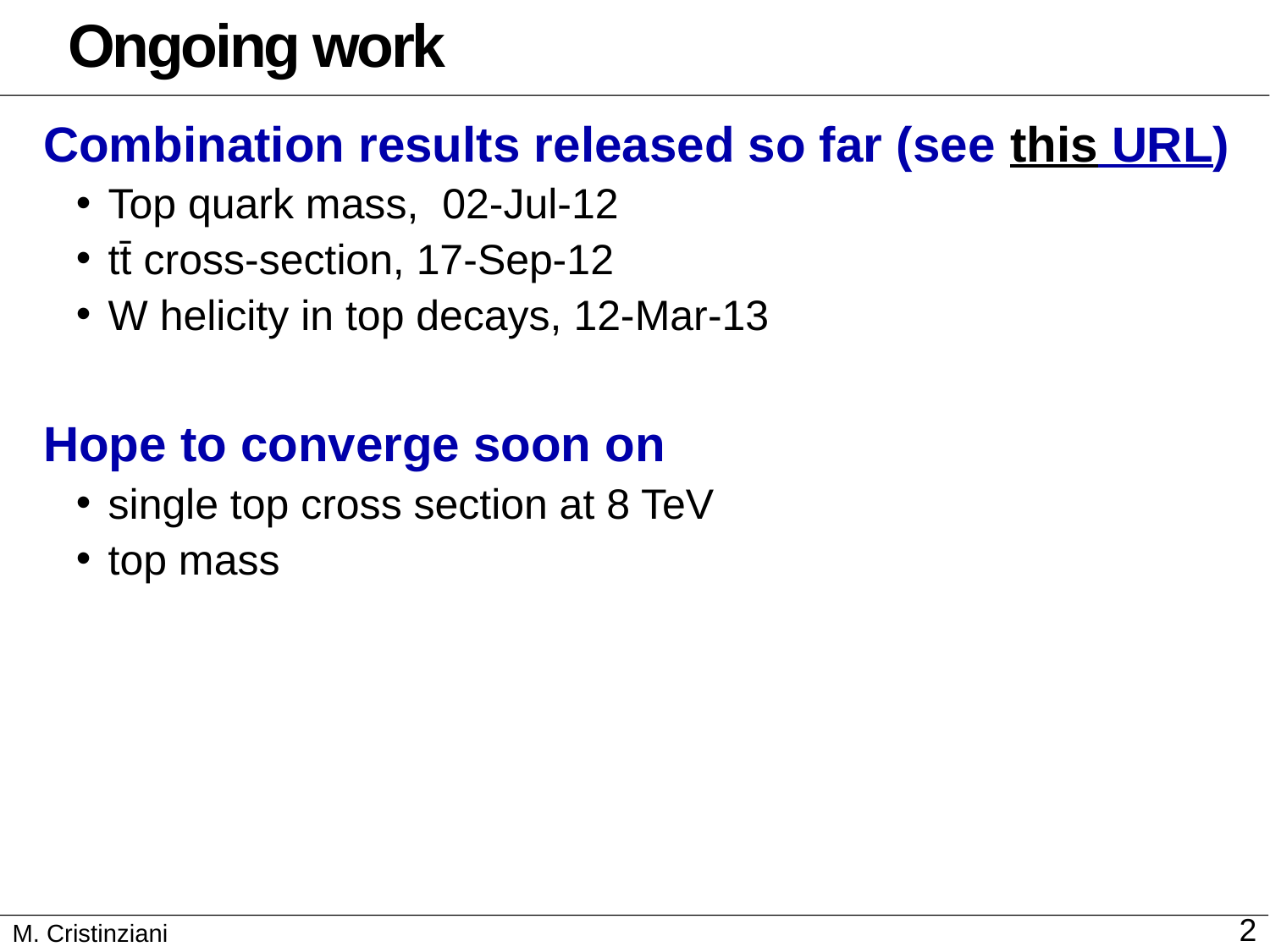

# Ongoing work
Combination results released so far (see this URL)
Top quark mass,  02-Jul-12
tt̄ cross-section, 17-Sep-12
W helicity in top decays, 12-Mar-13

Hope to converge soon on
single top cross section at 8 TeV
top mass
2
M. Cristinziani